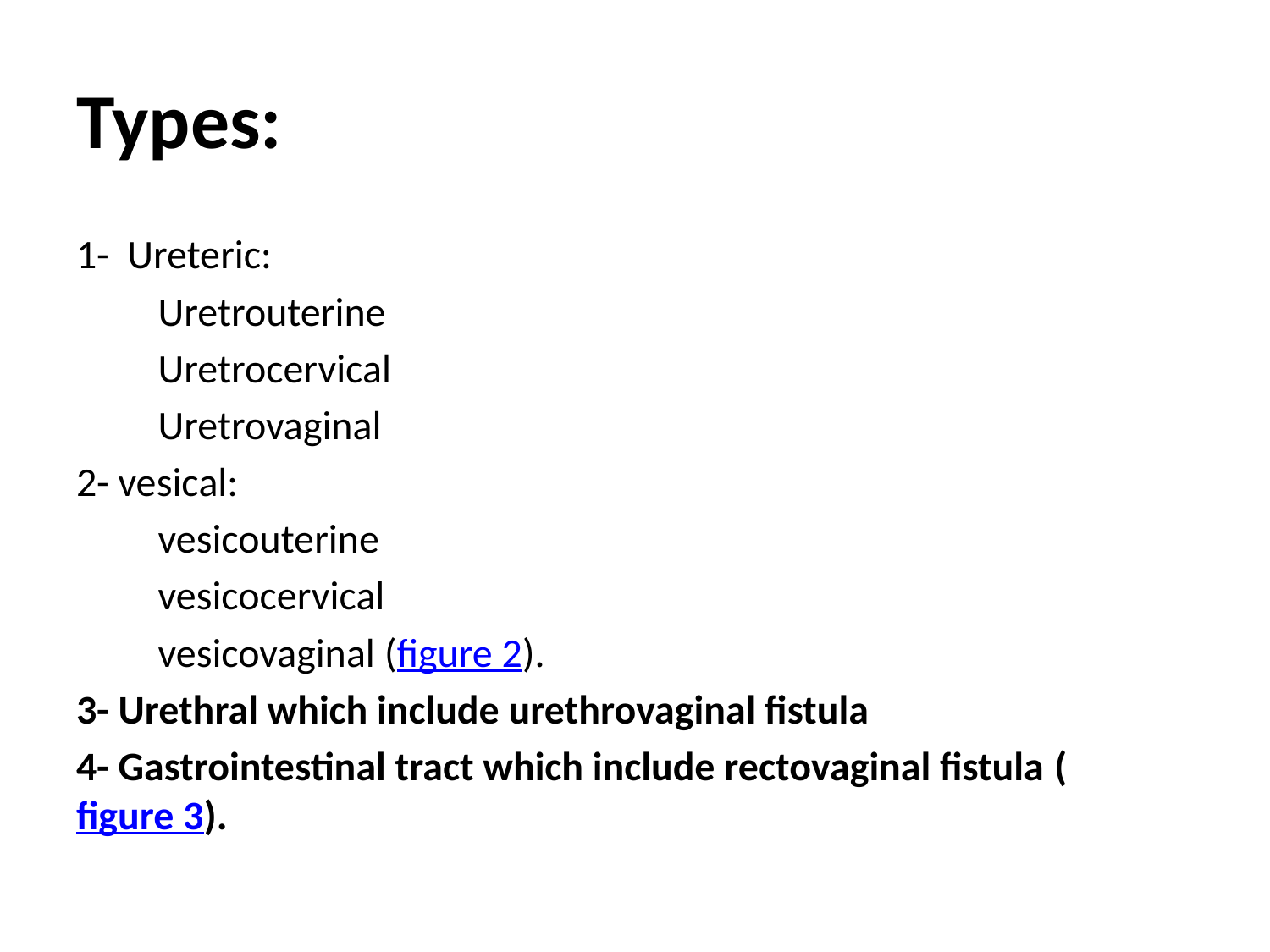

# Types:
1-  Ureteric:
         Uretrouterine
         Uretrocervical
         Uretrovaginal
2- vesical:
         vesicouterine
         vesicocervical
         vesicovaginal (figure 2).
3- Urethral which include urethrovaginal fistula
4- Gastrointestinal tract which include rectovaginal fistula (figure 3).